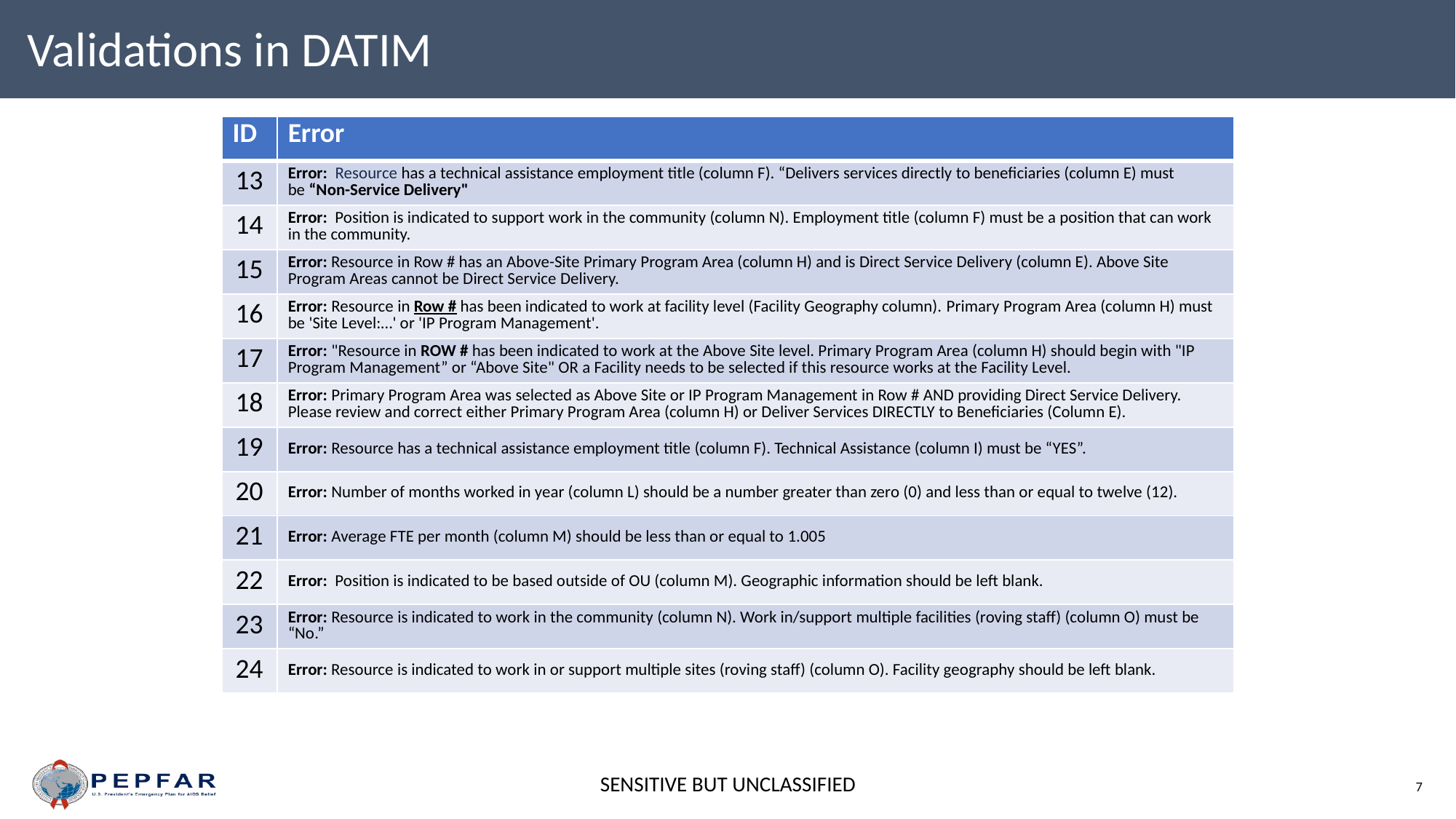

Validations in DATIM
| ID | Error |
| --- | --- |
| 13 | Error:  Resource has a technical assistance employment title (column F). “Delivers services directly to beneficiaries (column E) must be “Non-Service Delivery" |
| 14 | Error:  Position is indicated to support work in the community (column N). Employment title (column F) must be a position that can work in the community. |
| 15 | Error: Resource in Row # has an Above-Site Primary Program Area (column H) and is Direct Service Delivery (column E). Above Site Program Areas cannot be Direct Service Delivery. |
| 16 | Error: Resource in Row # has been indicated to work at facility level (Facility Geography column). Primary Program Area (column H) must be 'Site Level:…' or 'IP Program Management'. |
| 17 | Error: "Resource in ROW # has been indicated to work at the Above Site level. Primary Program Area (column H) should begin with "IP Program Management” or “Above Site" OR a Facility needs to be selected if this resource works at the Facility Level. |
| 18 | Error: Primary Program Area was selected as Above Site or IP Program Management in Row # AND providing Direct Service Delivery. Please review and correct either Primary Program Area (column H) or Deliver Services DIRECTLY to Beneficiaries (Column E). |
| 19 | Error: Resource has a technical assistance employment title (column F). Technical Assistance (column I) must be “YES”. |
| 20 | Error: Number of months worked in year (column L) should be a number greater than zero (0) and less than or equal to twelve (12). |
| 21 | Error: Average FTE per month (column M) should be less than or equal to 1.005 |
| 22 | Error:  Position is indicated to be based outside of OU (column M). Geographic information should be left blank. |
| 23 | Error: Resource is indicated to work in the community (column N). Work in/support multiple facilities (roving staff) (column O) must be “No.” |
| 24 | Error: Resource is indicated to work in or support multiple sites (roving staff) (column O). Facility geography should be left blank. |